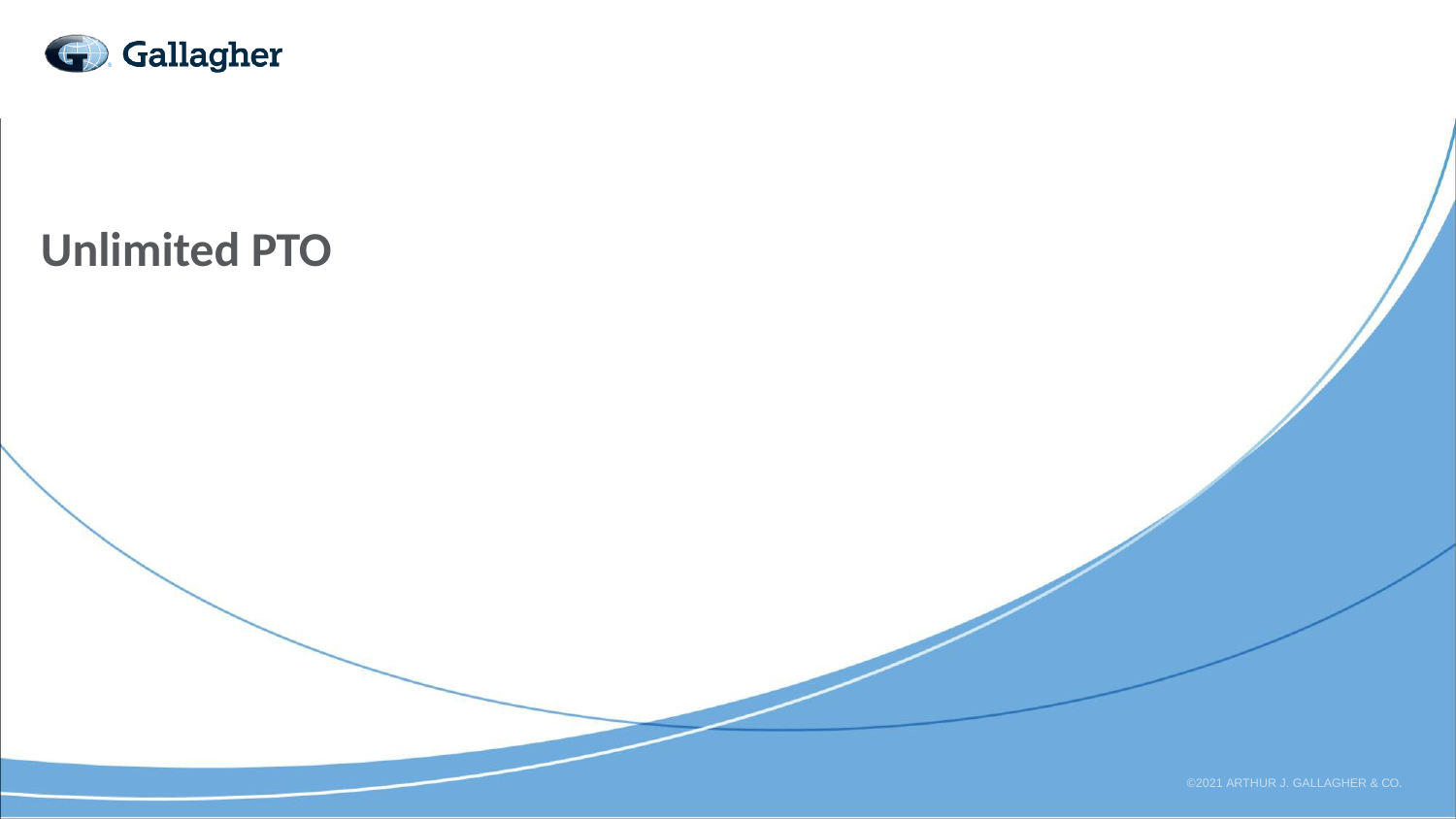

# Unlimited PTO
©2021 ARTHUR J. GALLAGHER & CO.